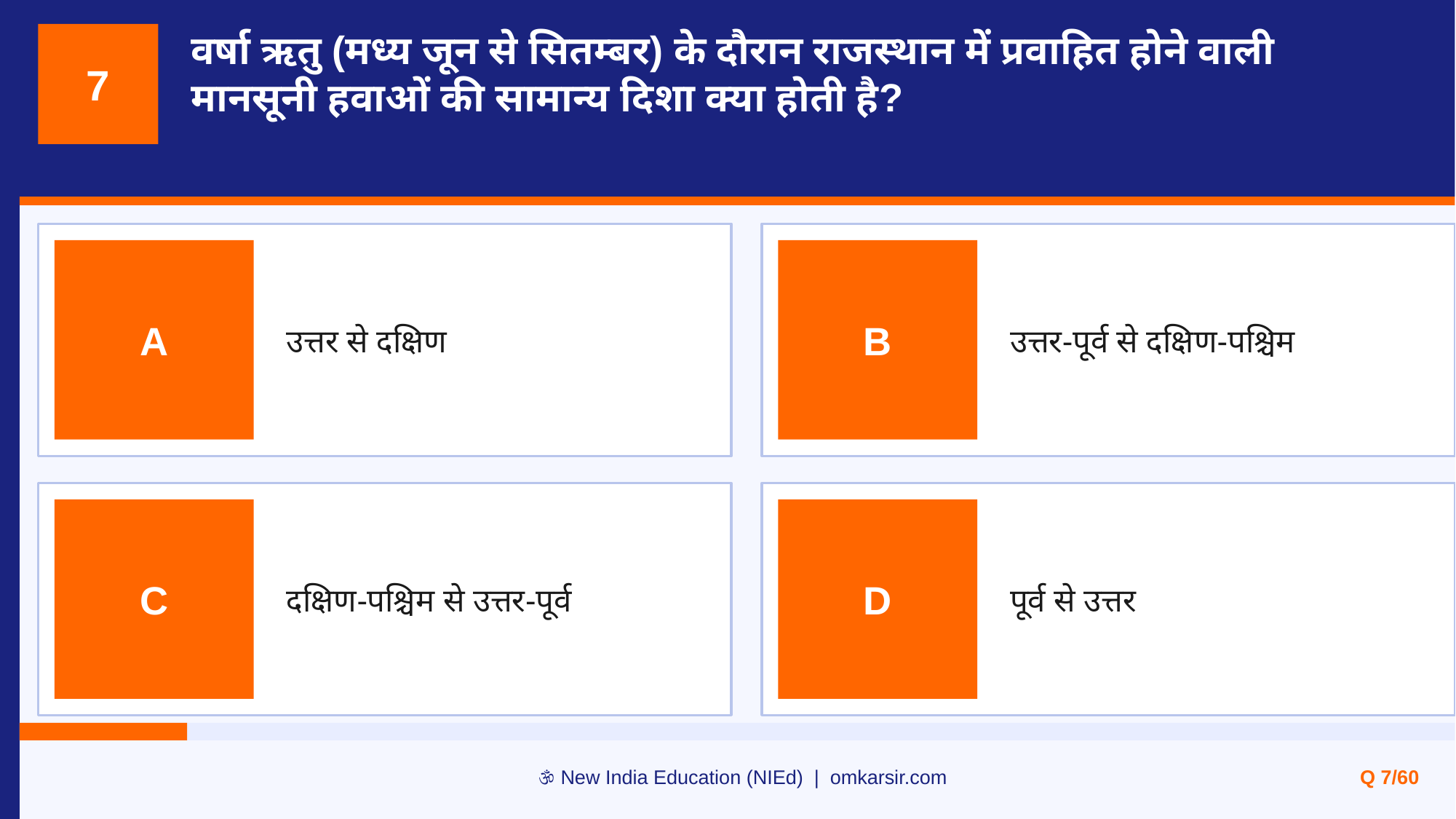

वर्षा ऋतु (मध्य जून से सितम्बर) के दौरान राजस्थान में प्रवाहित होने वाली मानसूनी हवाओं की सामान्य दिशा क्या होती है?
7

उत्तर से दक्षिण
उत्तर-पूर्व से दक्षिण-पश्चिम
A
B

दक्षिण-पश्चिम से उत्तर-पूर्व
पूर्व से उत्तर
C
D

🕉️ New India Education (NIEd)  |  omkarsir.com
Q 7/60